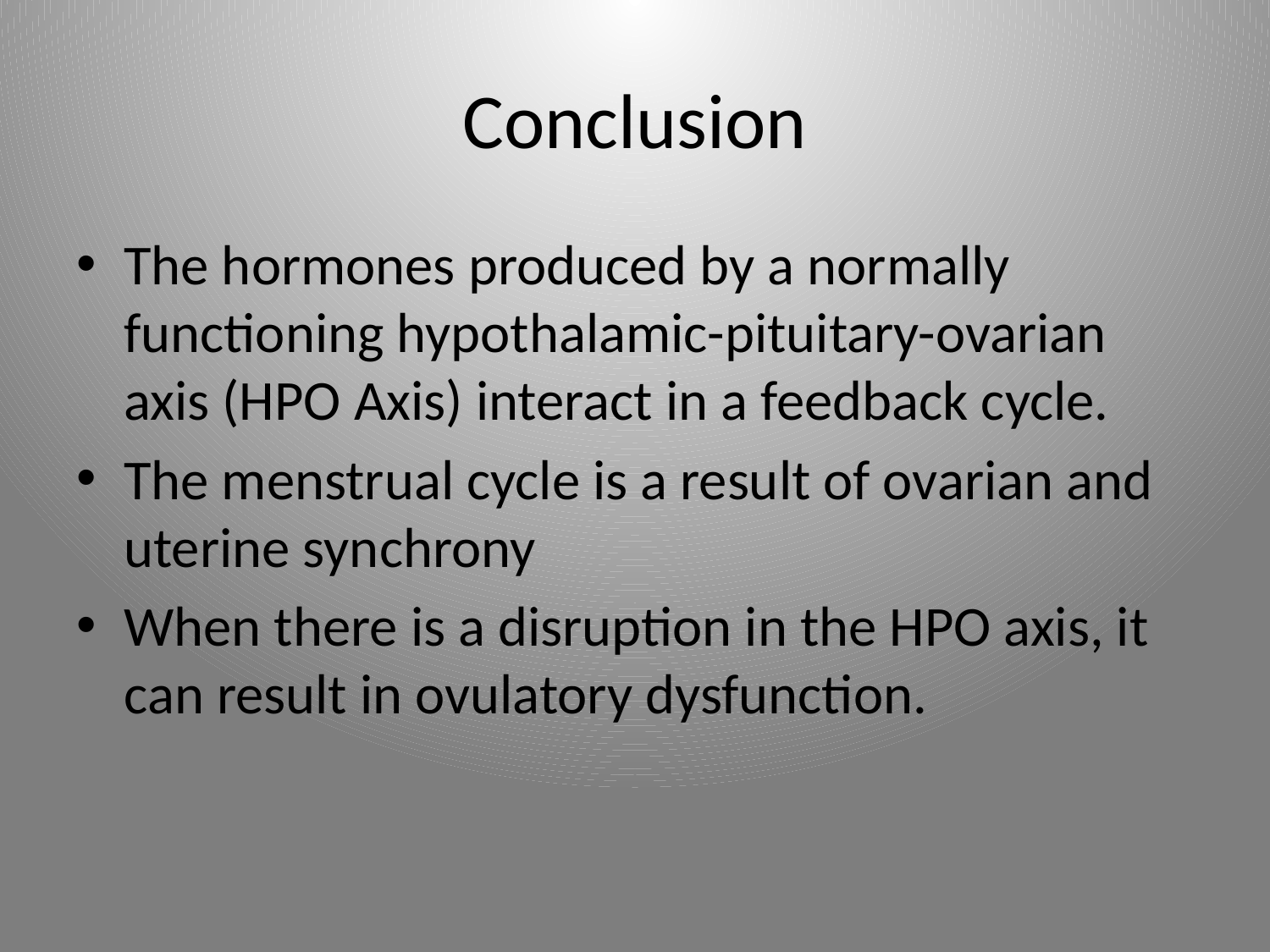

# Conclusion
The hormones produced by a normally functioning hypothalamic-pituitary-ovarian axis (HPO Axis) interact in a feedback cycle.
The menstrual cycle is a result of ovarian and uterine synchrony
When there is a disruption in the HPO axis, it can result in ovulatory dysfunction.